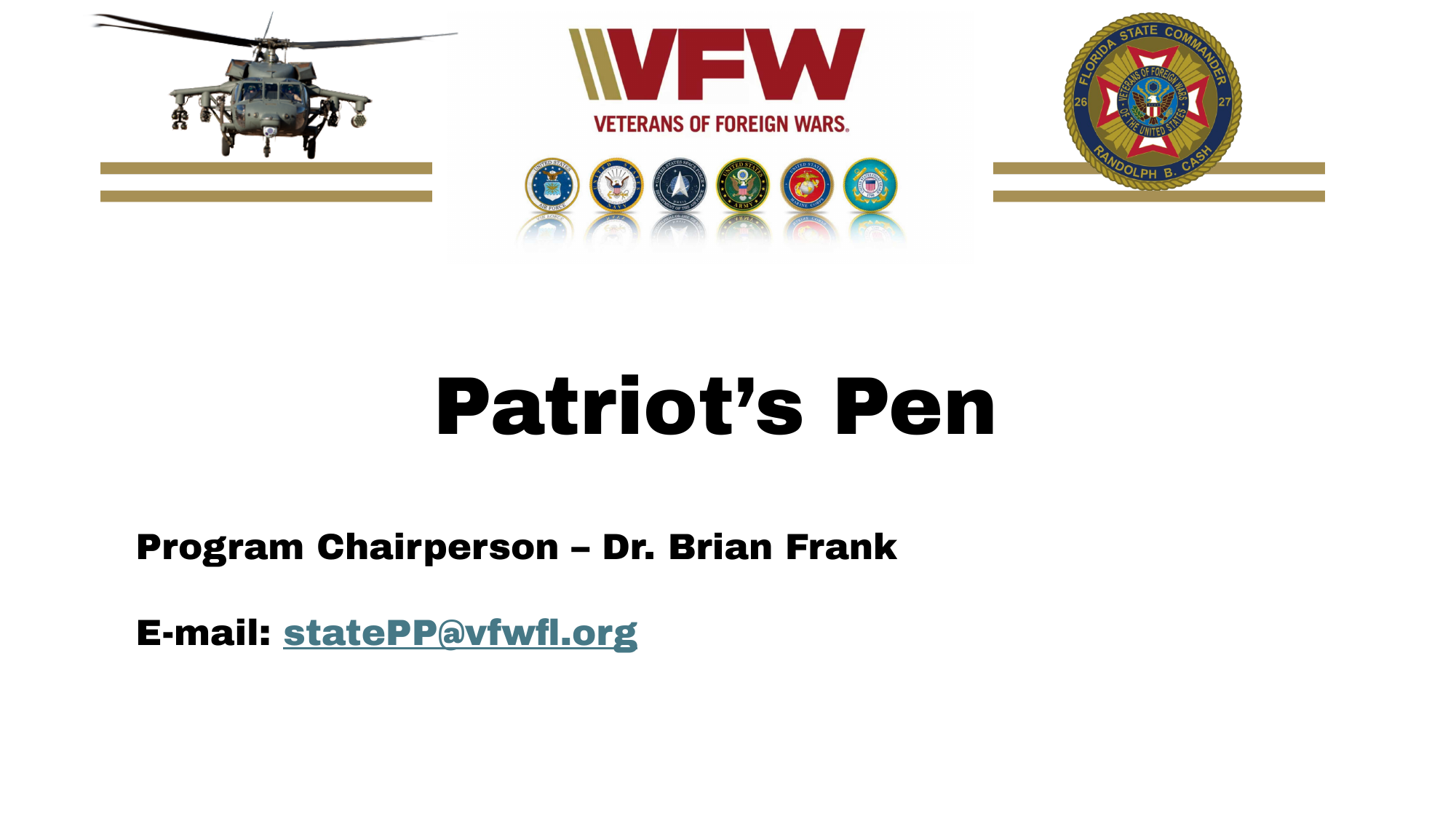

Patriot’s Pen

Program Chairperson – Dr. Brian Frank

E-mail: statePP@vfwfl.org